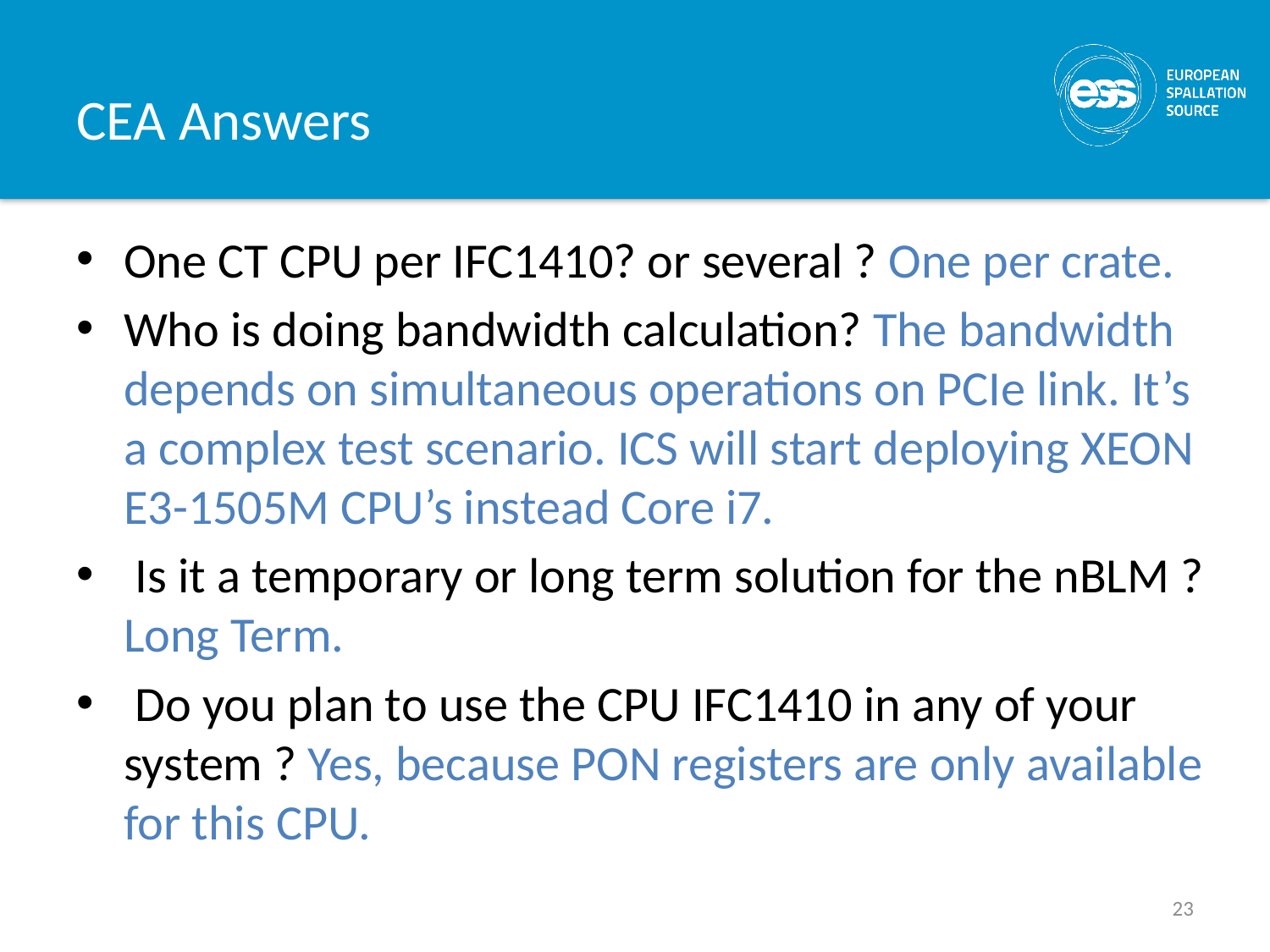

# CEA Answers
One CT CPU per IFC1410? or several ? One per crate.
Who is doing bandwidth calculation? The bandwidth depends on simultaneous operations on PCIe link. It’s a complex test scenario. ICS will start deploying XEON E3-1505M CPU’s instead Core i7.
 Is it a temporary or long term solution for the nBLM ? Long Term.
 Do you plan to use the CPU IFC1410 in any of your system ? Yes, because PON registers are only available for this CPU.
23